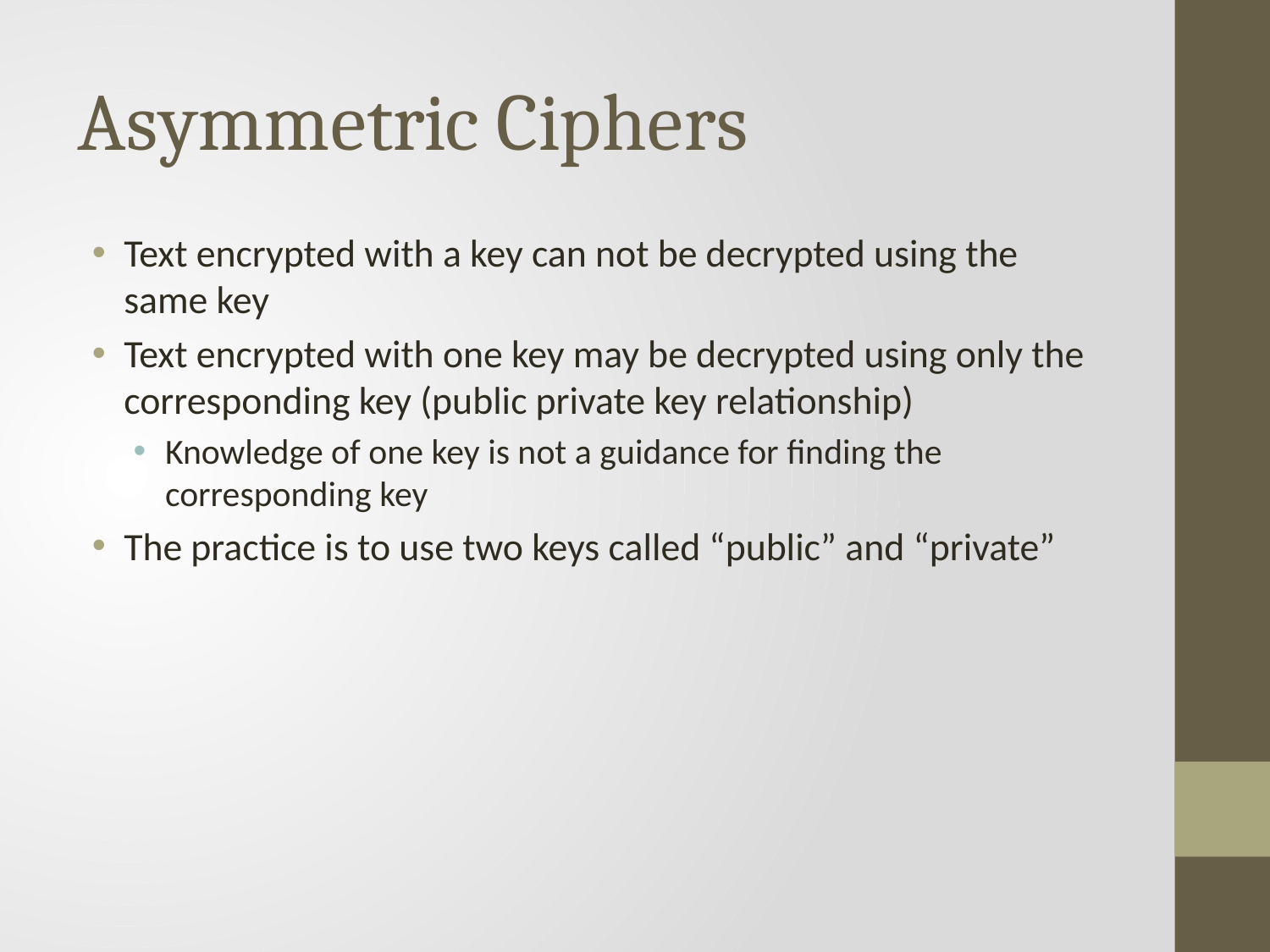

# Asymmetric Ciphers
Text encrypted with a key can not be decrypted using the same key
Text encrypted with one key may be decrypted using only the corresponding key (public private key relationship)
Knowledge of one key is not a guidance for finding the corresponding key
The practice is to use two keys called “public” and “private”